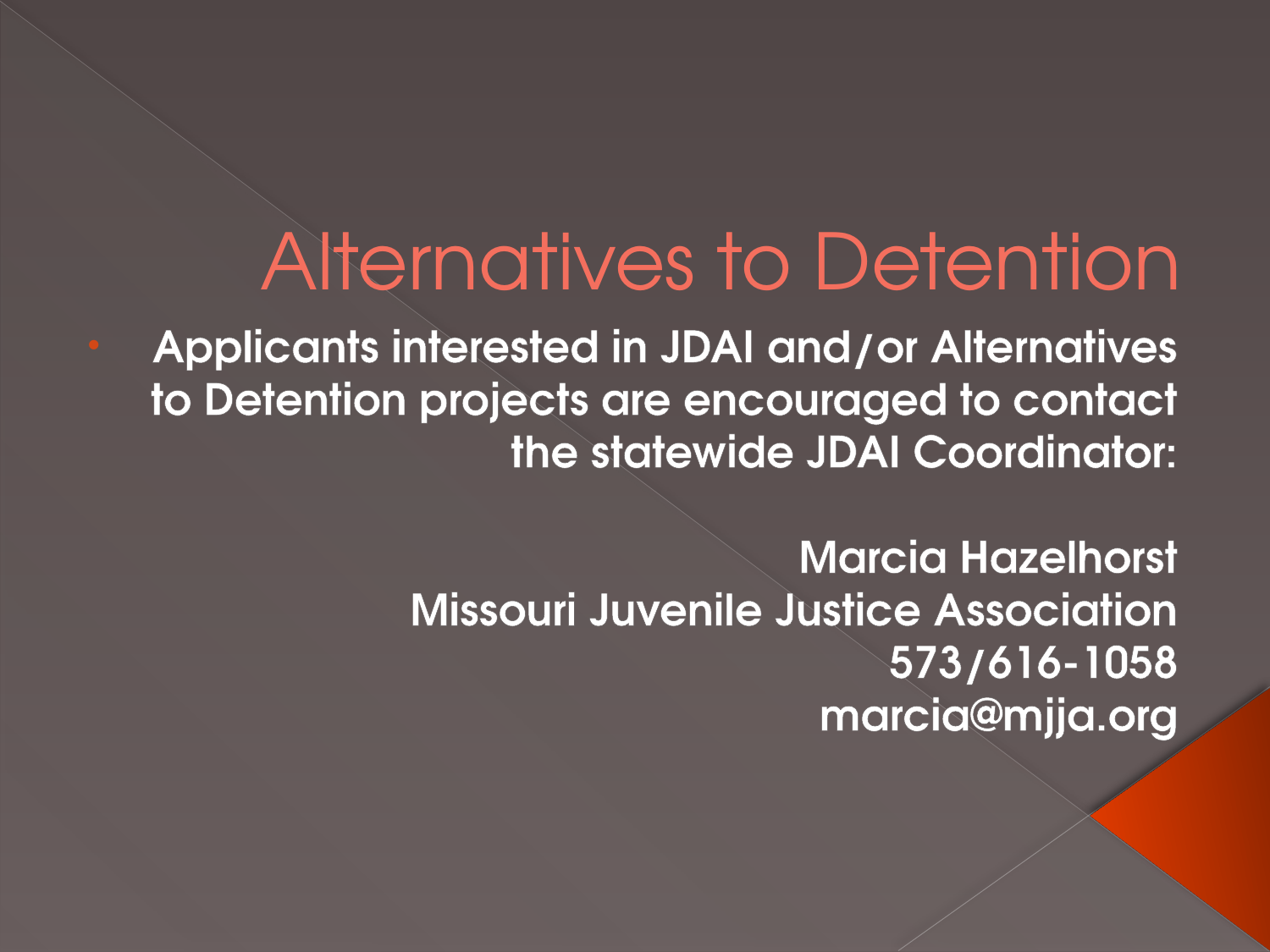

# Alternatives to Detention
Applicants interested in JDAI and/or Alternatives to Detention projects are encouraged to contact the statewide JDAI Coordinator:

Marcia Hazelhorst
Missouri Juvenile Justice Association
573/616-1058
marcia@mjja.org